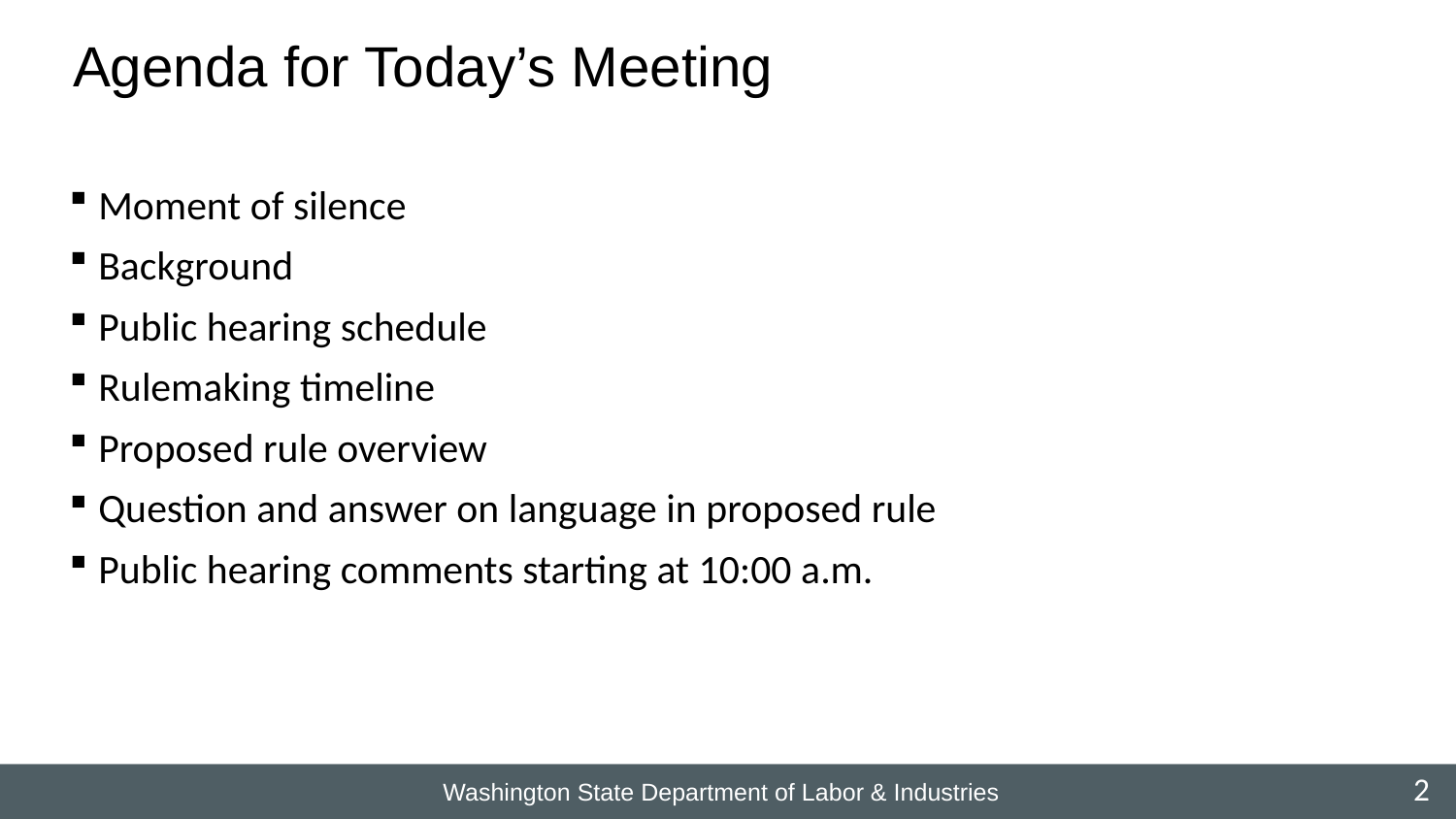

# Agenda for Today’s Meeting
Moment of silence
Background
Public hearing schedule
Rulemaking timeline
Proposed rule overview
Question and answer on language in proposed rule
Public hearing comments starting at 10:00 a.m.